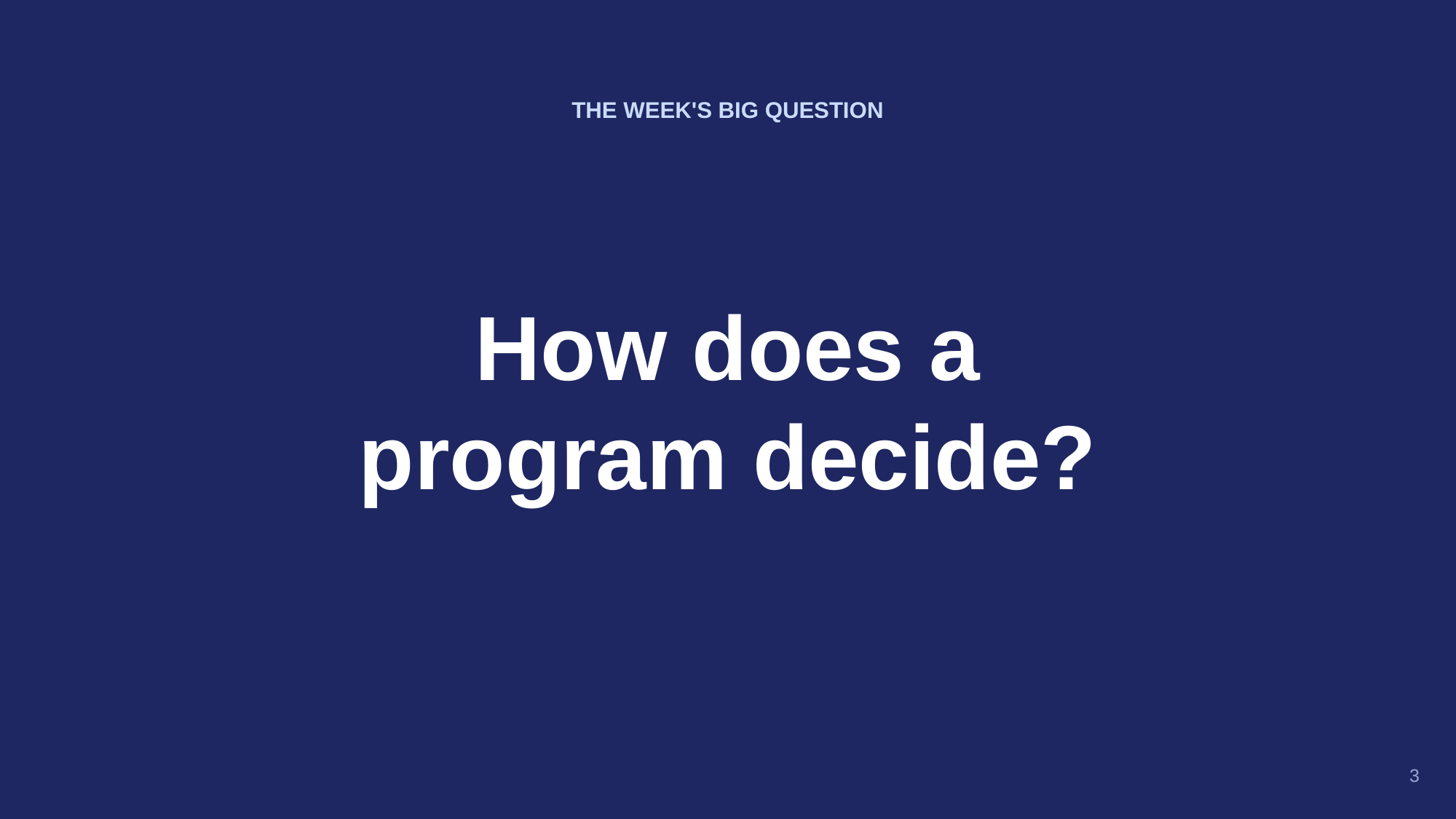

THE WEEK'S BIG QUESTION
How does a
program decide?
3